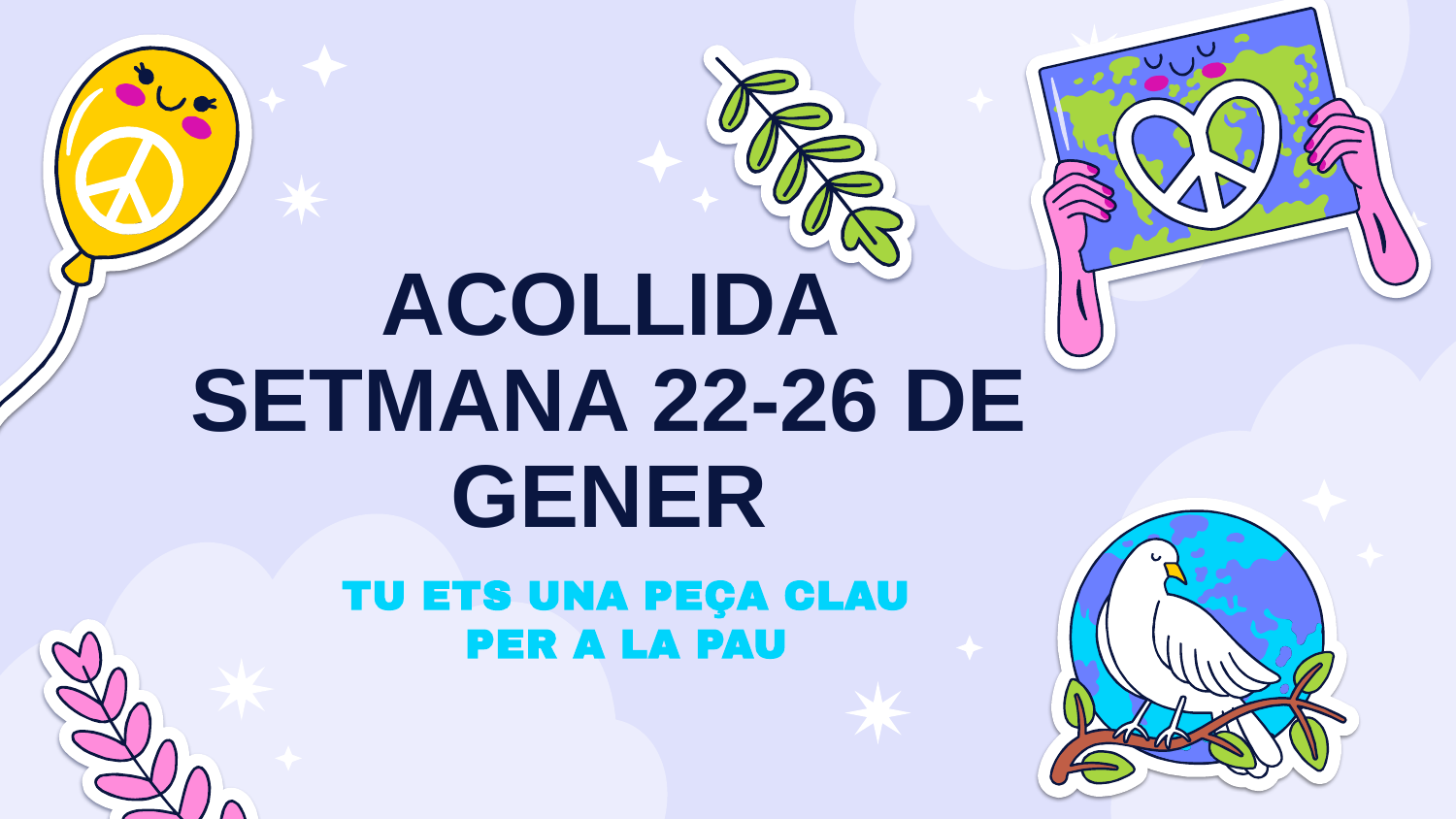

# ACOLLIDA SETMANA 22-26 DE GENER

TU ETS UNA PEÇA CLAU PER A LA PAU